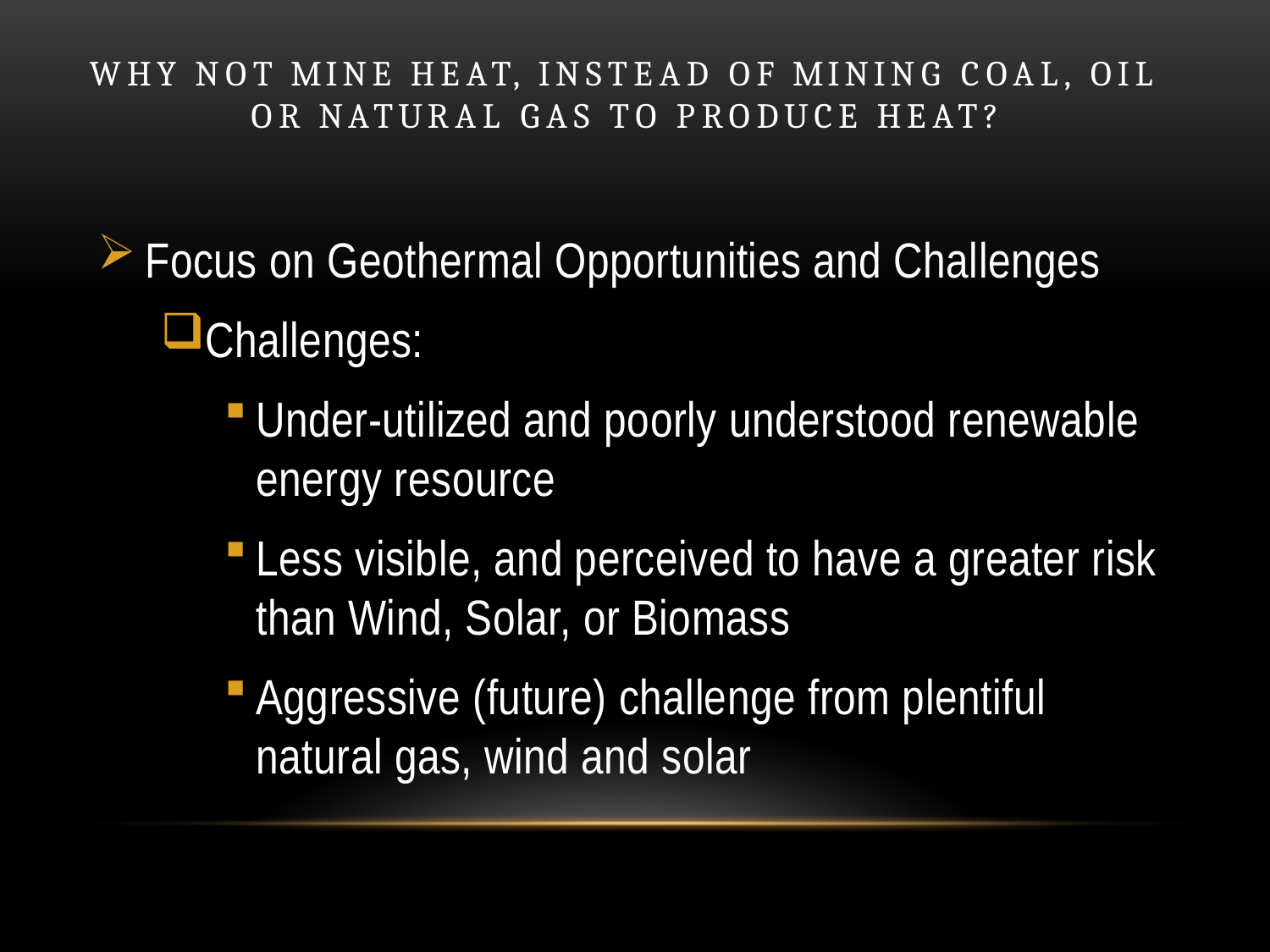

# Why not mine heat, instead of mining coal, Oil or natural gas to produce heat?
Focus on Geothermal Opportunities and Challenges
Challenges:
Under-utilized and poorly understood renewable energy resource
Less visible, and perceived to have a greater risk than Wind, Solar, or Biomass
Aggressive (future) challenge from plentiful natural gas, wind and solar